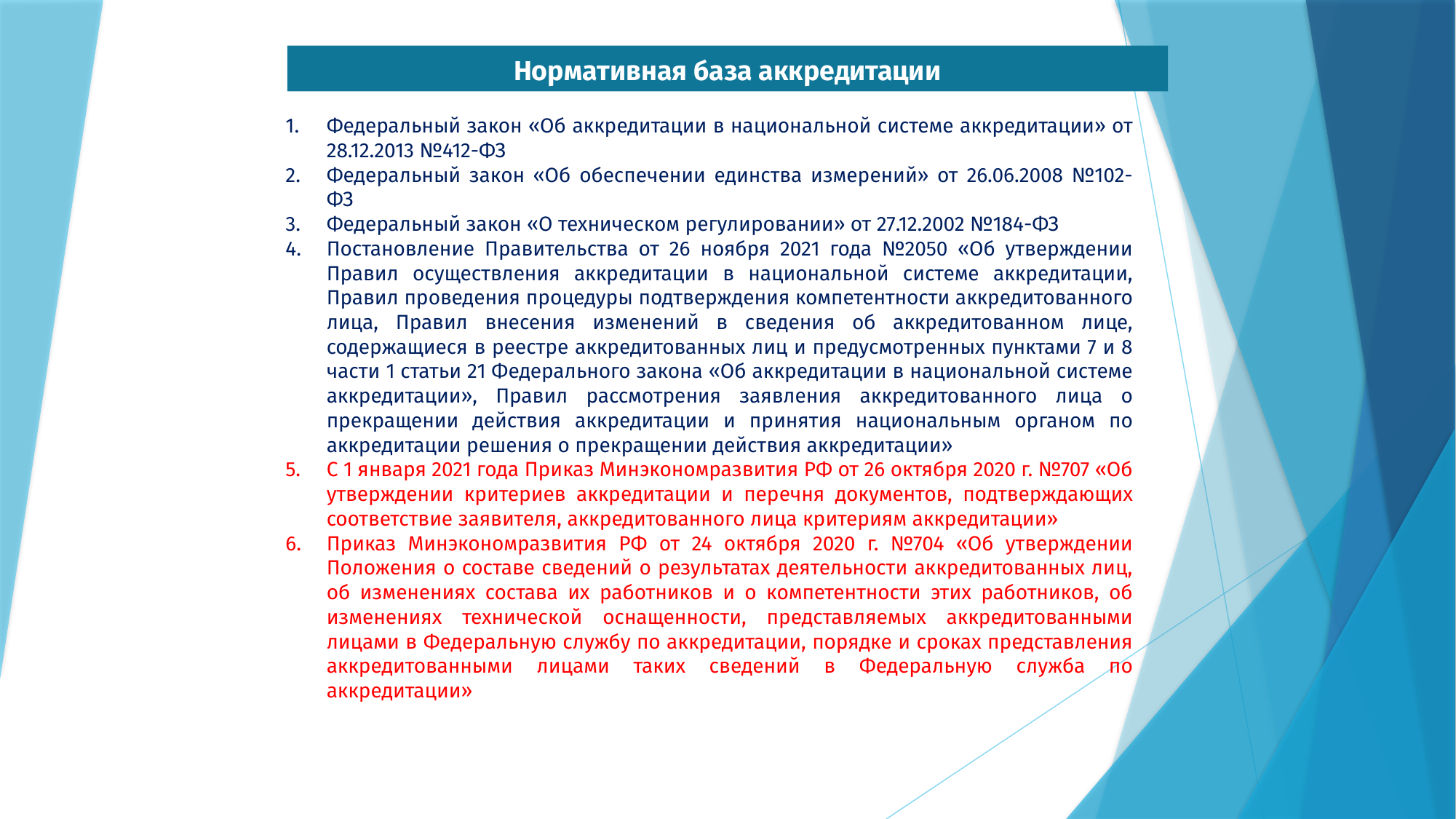

Нормативная база аккредитации
Федеральный закон «Об аккредитации в национальной системе аккредитации» от 28.12.2013 №412-ФЗ
Федеральный закон «Об обеспечении единства измерений» от 26.06.2008 №102-ФЗ
Федеральный закон «О техническом регулировании» от 27.12.2002 №184-ФЗ
Постановление Правительства от 26 ноября 2021 года №2050 «Об утверждении Правил осуществления аккредитации в национальной системе аккредитации, Правил проведения процедуры подтверждения компетентности аккредитованного лица, Правил внесения изменений в сведения об аккредитованном лице, содержащиеся в реестре аккредитованных лиц и предусмотренных пунктами 7 и 8 части 1 статьи 21 Федерального закона «Об аккредитации в национальной системе аккредитации», Правил рассмотрения заявления аккредитованного лица о прекращении действия аккредитации и принятия национальным органом по аккредитации решения о прекращении действия аккредитации»
С 1 января 2021 года Приказ Минэкономразвития РФ от 26 октября 2020 г. №707 «Об утверждении критериев аккредитации и перечня документов, подтверждающих соответствие заявителя, аккредитованного лица критериям аккредитации»
Приказ Минэкономразвития РФ от 24 октября 2020 г. №704 «Об утверждении Положения о составе сведений о результатах деятельности аккредитованных лиц, об изменениях состава их работников и о компетентности этих работников, об изменениях технической оснащенности, представляемых аккредитованными лицами в Федеральную службу по аккредитации, порядке и сроках представления аккредитованными лицами таких сведений в Федеральную служба по аккредитации»